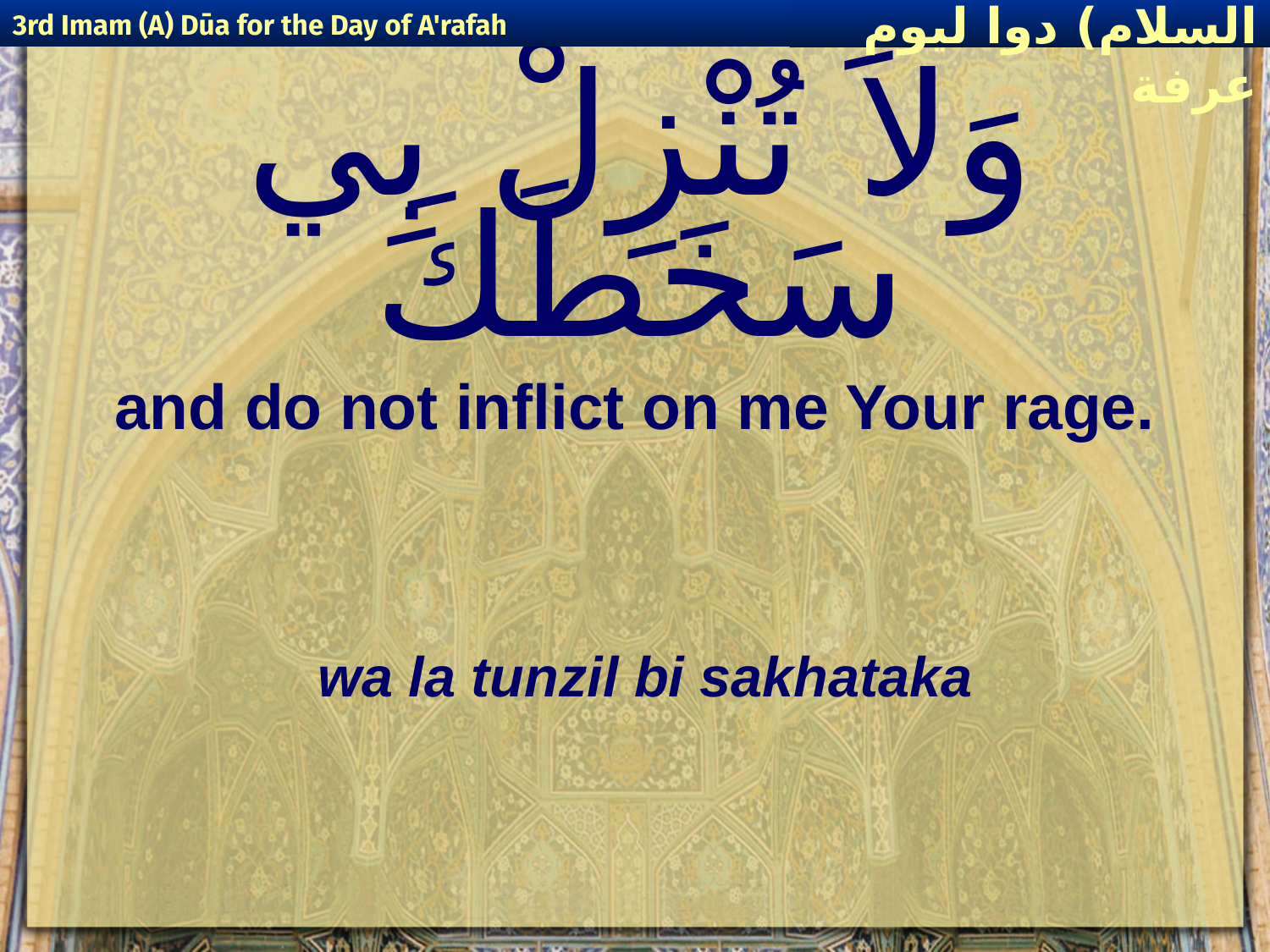

3rd Imam (A) Dūa for the Day of A'rafah
إمام حسين(عليه السلام) دوا ليوم عرفة
# وَلاَ تُنْزِلْ بِي سَخَطَكَ
and do not inflict on me Your rage.
wa la tunzil bi sakhataka